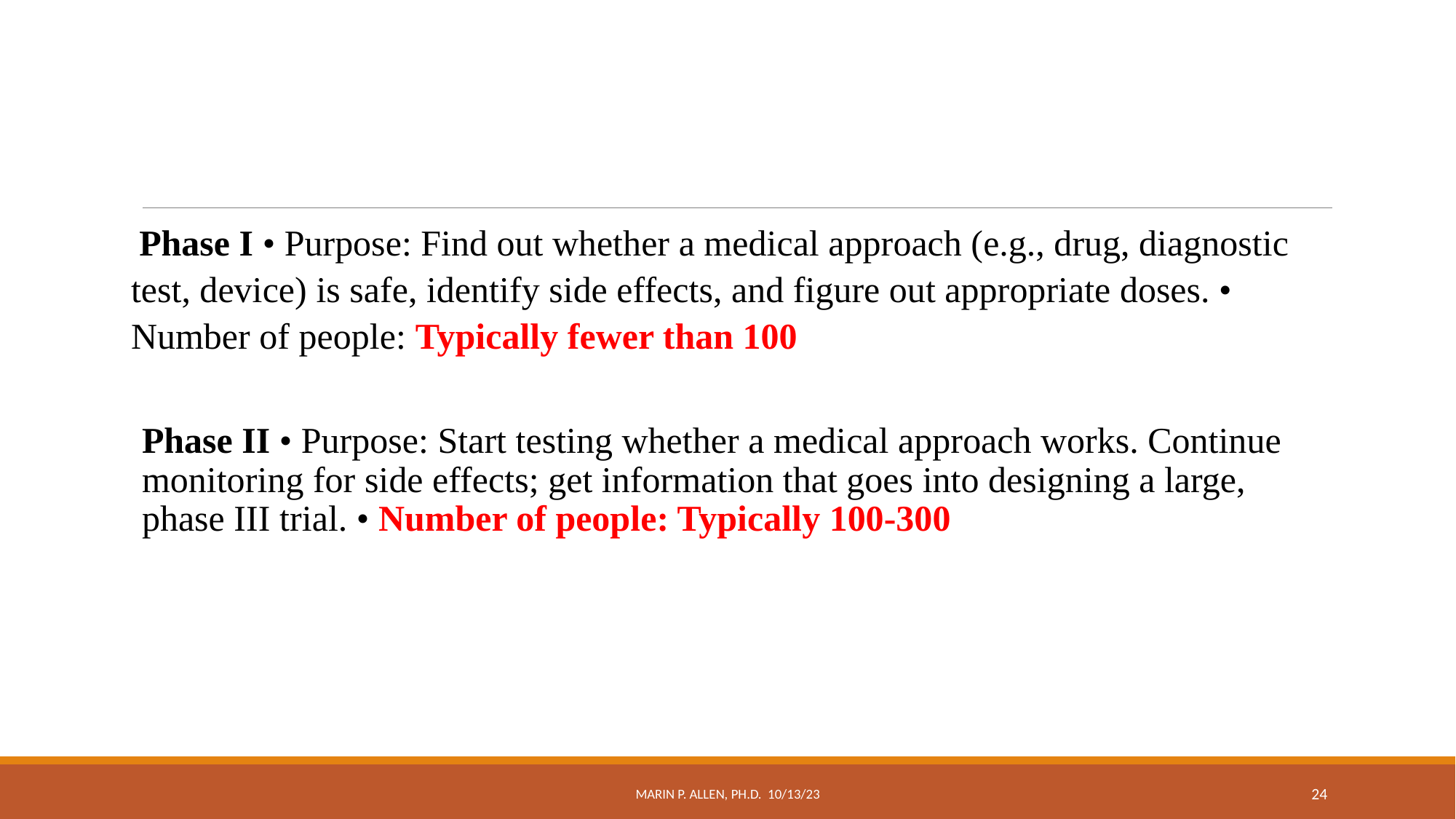

Phase I • Purpose: Find out whether a medical approach (e.g., drug, diagnostic test, device) is safe, identify side effects, and figure out appropriate doses. • Number of people: Typically fewer than 100

Phase II • Purpose: Start testing whether a medical approach works. Continue monitoring for side effects; get information that goes into designing a large, phase III trial. • Number of people: Typically 100-300

Marin P. Allen, Ph.D.  10/13/23
24